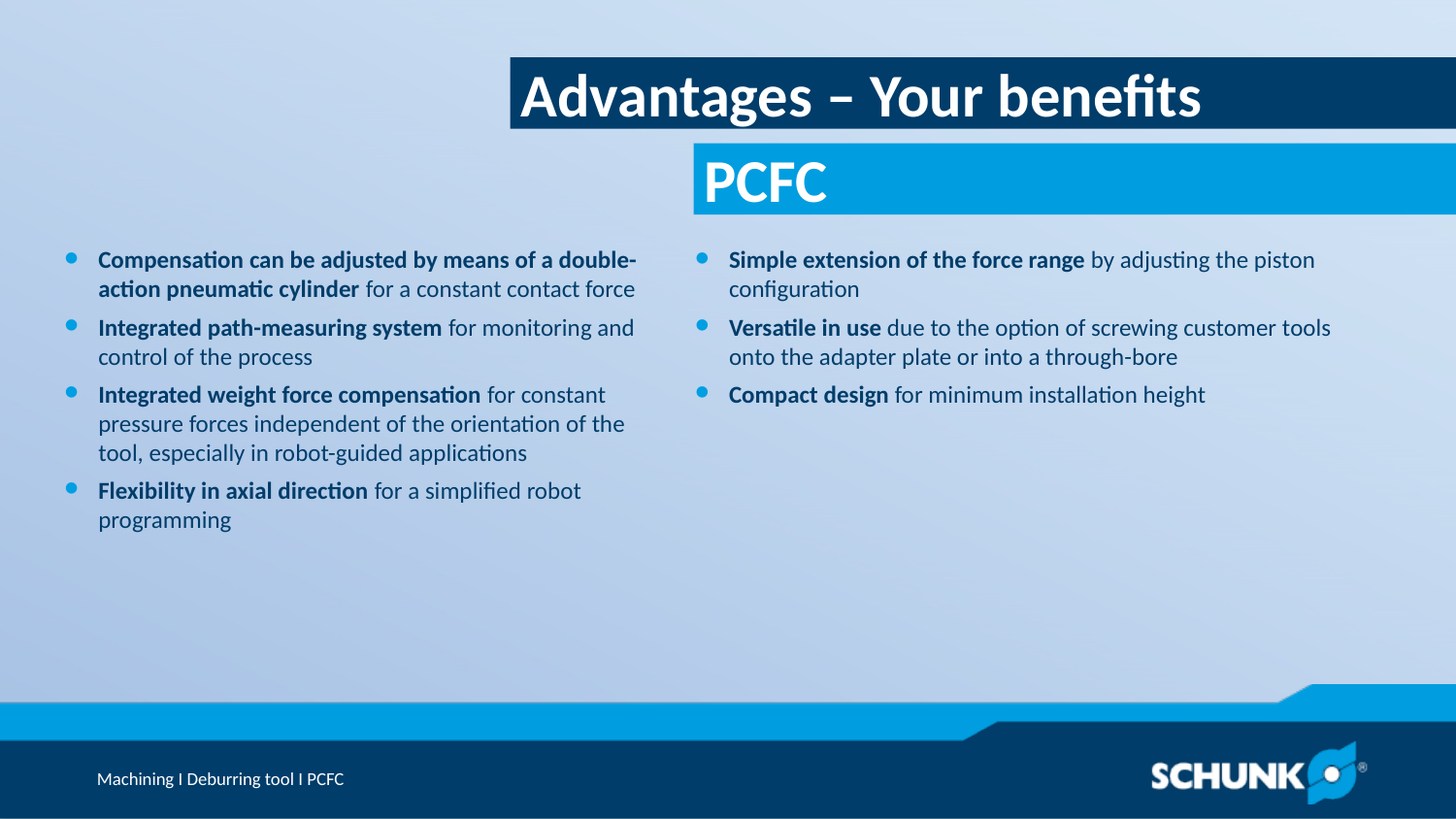

Advantages – Your benefits
Compensation can be adjusted by means of a double-action pneumatic cylinder for a constant contact force
Integrated path-measuring system for monitoring and control of the process
Integrated weight force compensation for constant pressure forces independent of the orientation of the tool, especially in robot-guided applications
Flexibility in axial direction for a simplified robot programming
Simple extension of the force range by adjusting the piston configuration
Versatile in use due to the option of screwing customer tools onto the adapter plate or into a through-bore
Compact design for minimum installation height